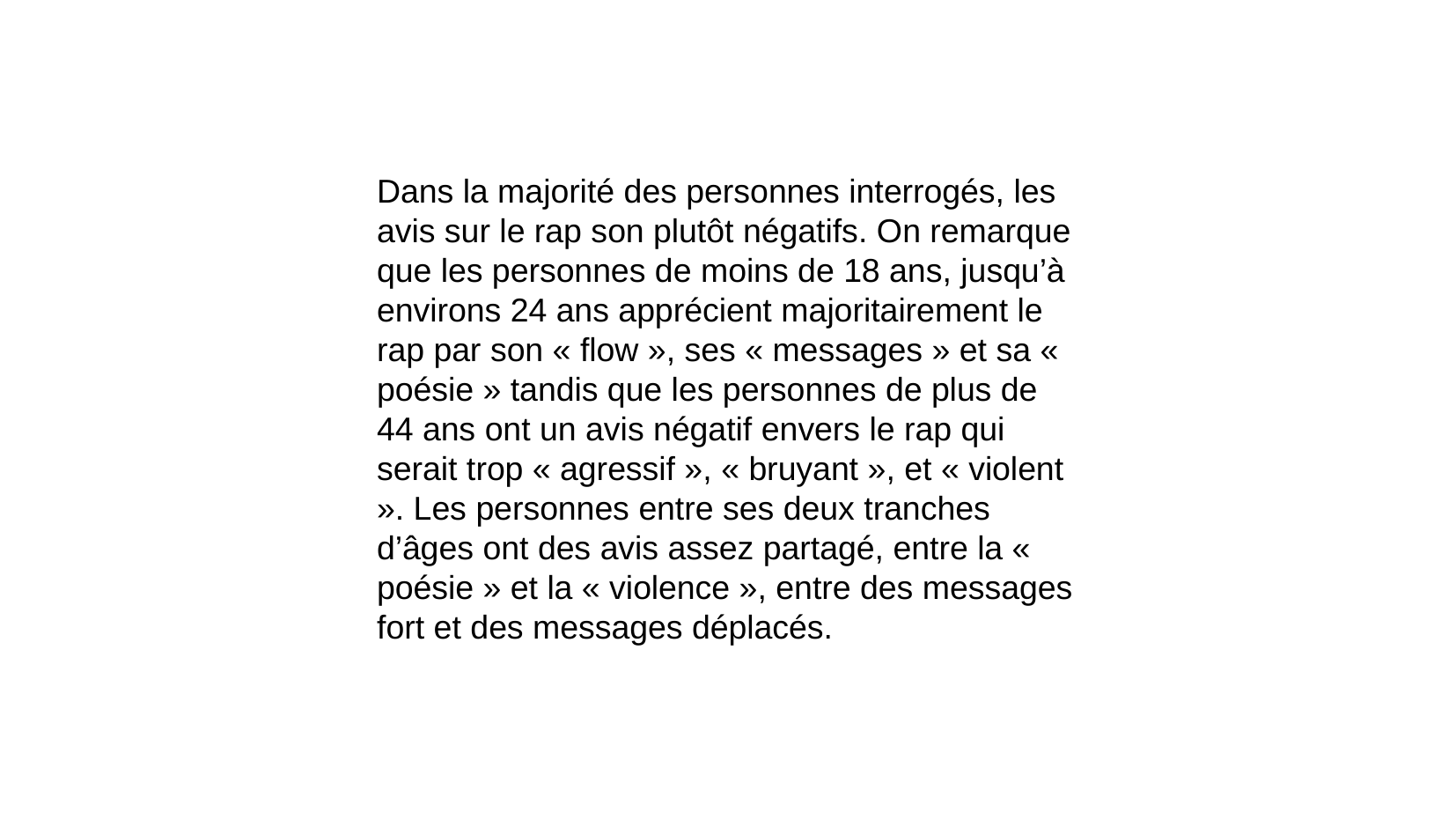

Dans la majorité des personnes interrogés, les avis sur le rap son plutôt négatifs. On remarque que les personnes de moins de 18 ans, jusqu’à environs 24 ans apprécient majoritairement le rap par son « flow », ses « messages » et sa « poésie » tandis que les personnes de plus de 44 ans ont un avis négatif envers le rap qui serait trop « agressif », « bruyant », et « violent ». Les personnes entre ses deux tranches d’âges ont des avis assez partagé, entre la « poésie » et la « violence », entre des messages fort et des messages déplacés.